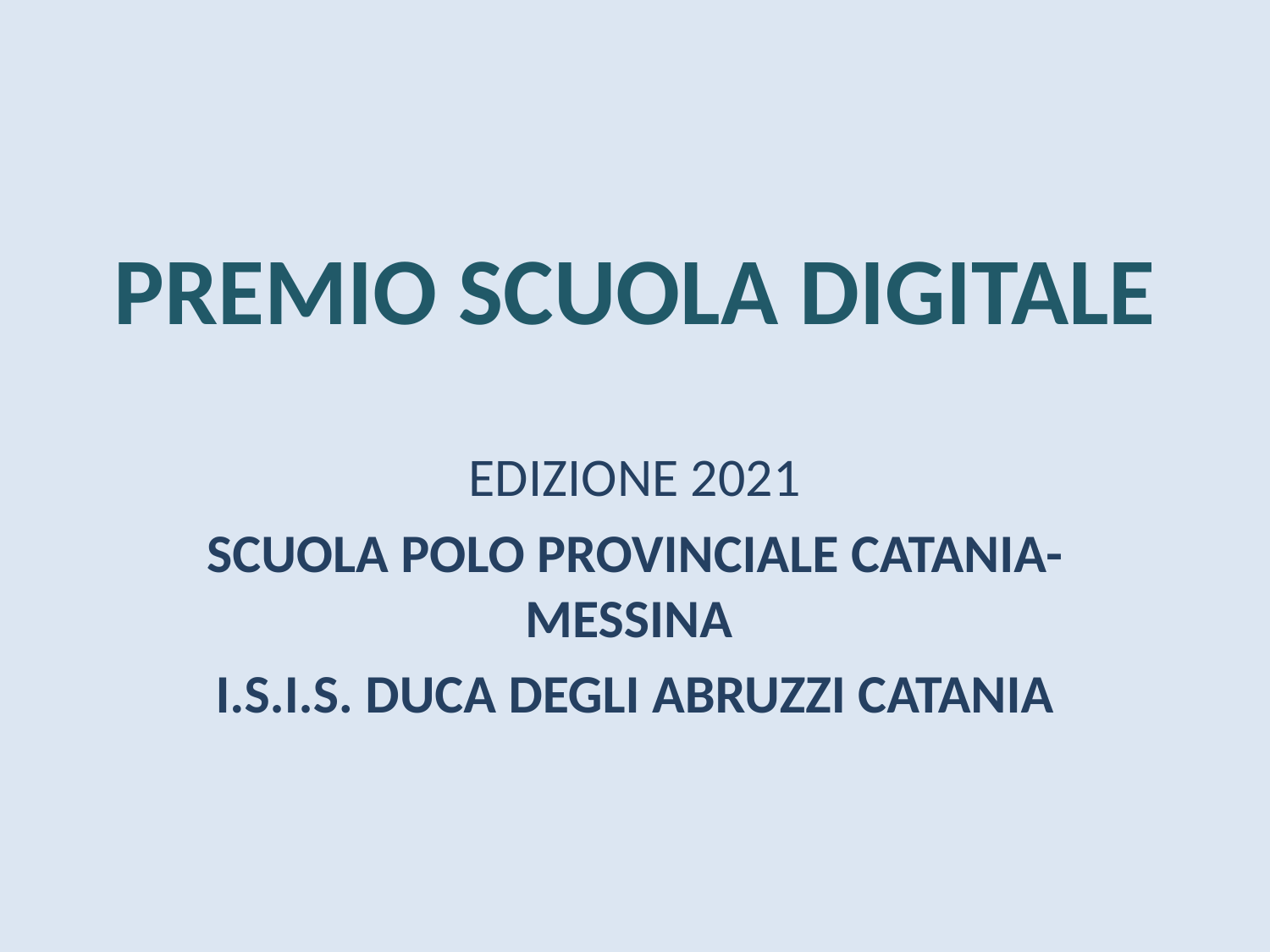

# PREMIO SCUOLA DIGITALE
EDIZIONE 2021
SCUOLA POLO PROVINCIALE CATANIA- MESSINA
I.S.I.S. DUCA DEGLI ABRUZZI CATANIA